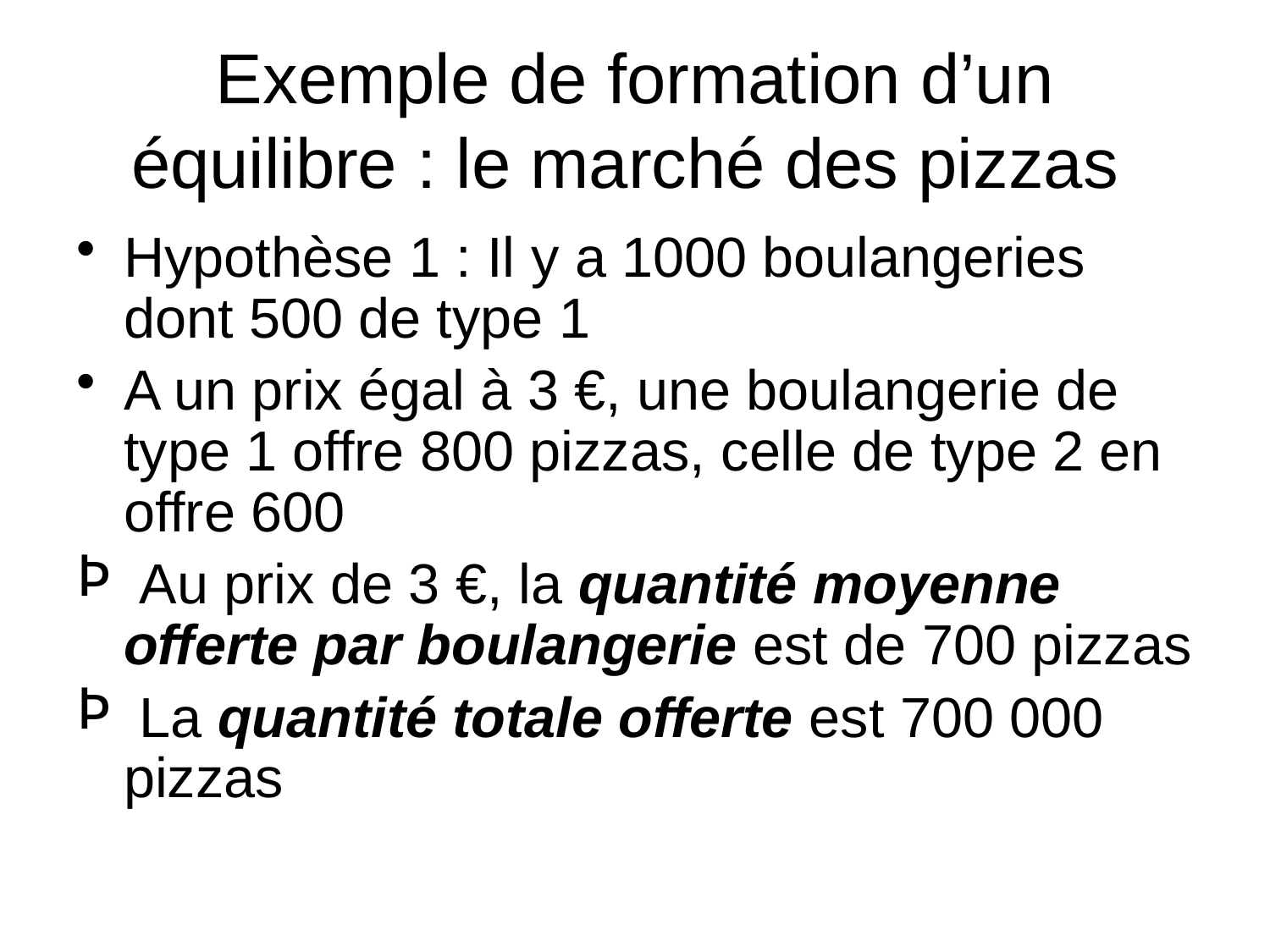

# Exemple de formation d’un équilibre : le marché des pizzas
Hypothèse 1 : Il y a 1000 boulangeries dont 500 de type 1
A un prix égal à 3 €, une boulangerie de type 1 offre 800 pizzas, celle de type 2 en offre 600
 Au prix de 3 €, la quantité moyenne offerte par boulangerie est de 700 pizzas
 La quantité totale offerte est 700 000 pizzas